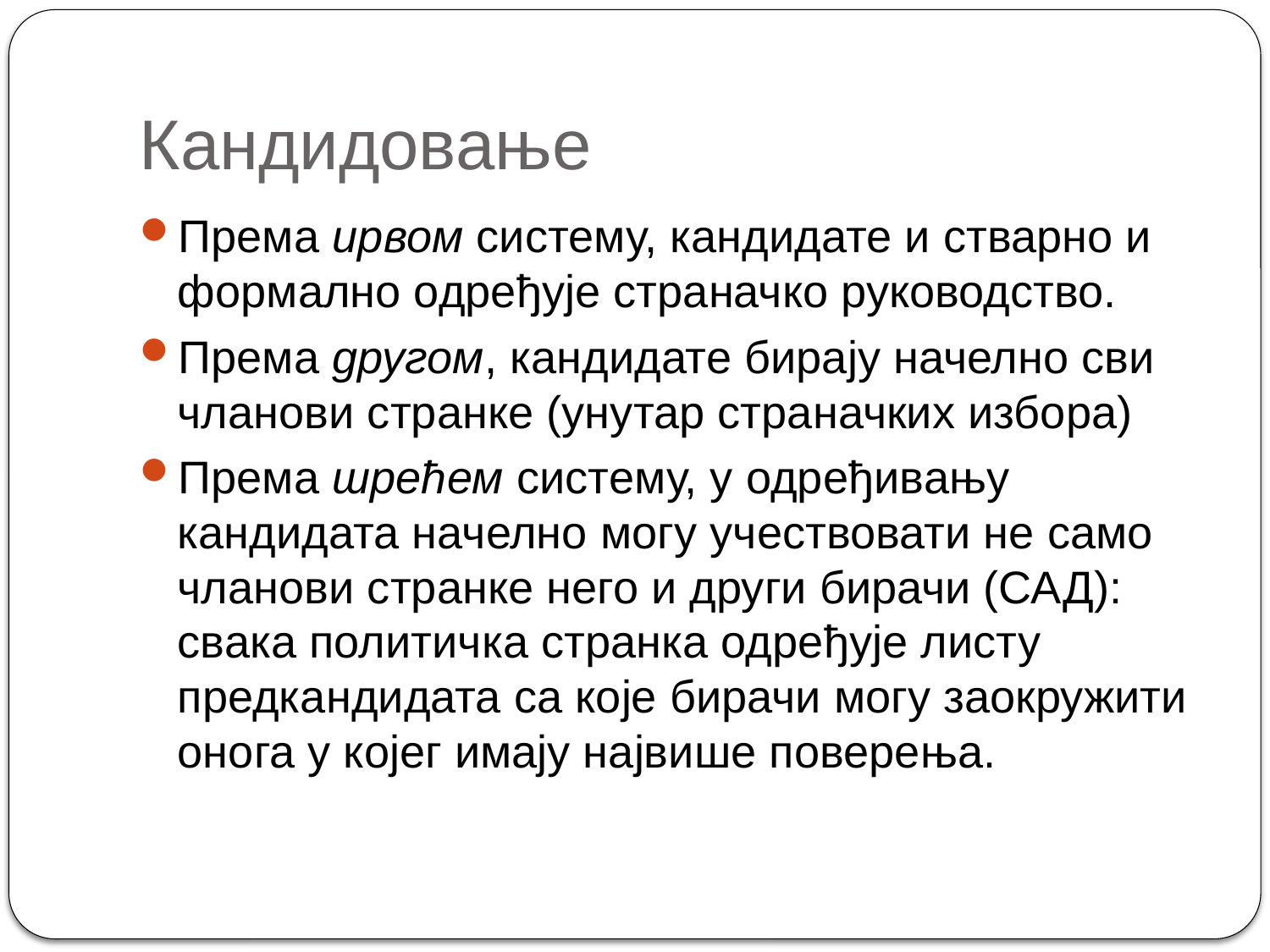

# Кандидовање
Према ирвом систему, кандидате и стварно и формално одређује страначко руководство.
Према другом, кандидате бирају начелно сви чланови странке (унутар страначких избора)
Према шрећем систему, у одређивању кандидата начелно могу учествовати не само чланови странке него и други бирачи (САД): свака политичка странка одређује листу предкандидата са које бирачи могу заокружити онога у којег имају највише поверења.